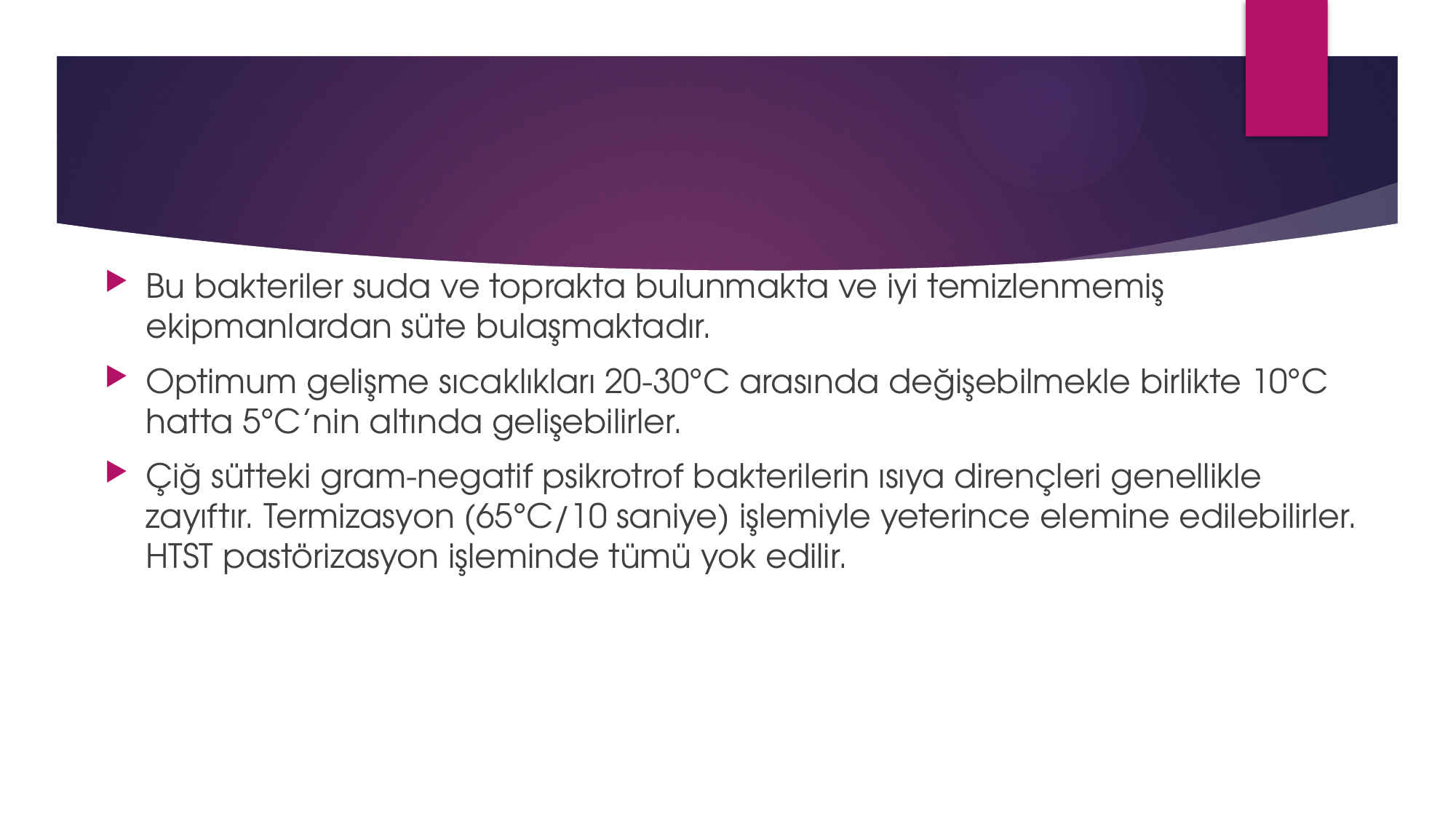

#
Bu bakteriler suda ve toprakta bulunmakta ve iyi temizlenmemiş ekipmanlardan süte bulaşmaktadır.
Optimum gelişme sıcaklıkları 20-30°C arasında değişebilmekle birlikte 10°C hatta 5°C’nin altında gelişebilirler.
Çiğ sütteki gram-negatif psikrotrof bakterilerin ısıya dirençleri genellikle zayıftır. Termizasyon (65°C/10 saniye) işlemiyle yeterince elemine edilebilirler. HTST pastörizasyon işleminde tümü yok edilir.